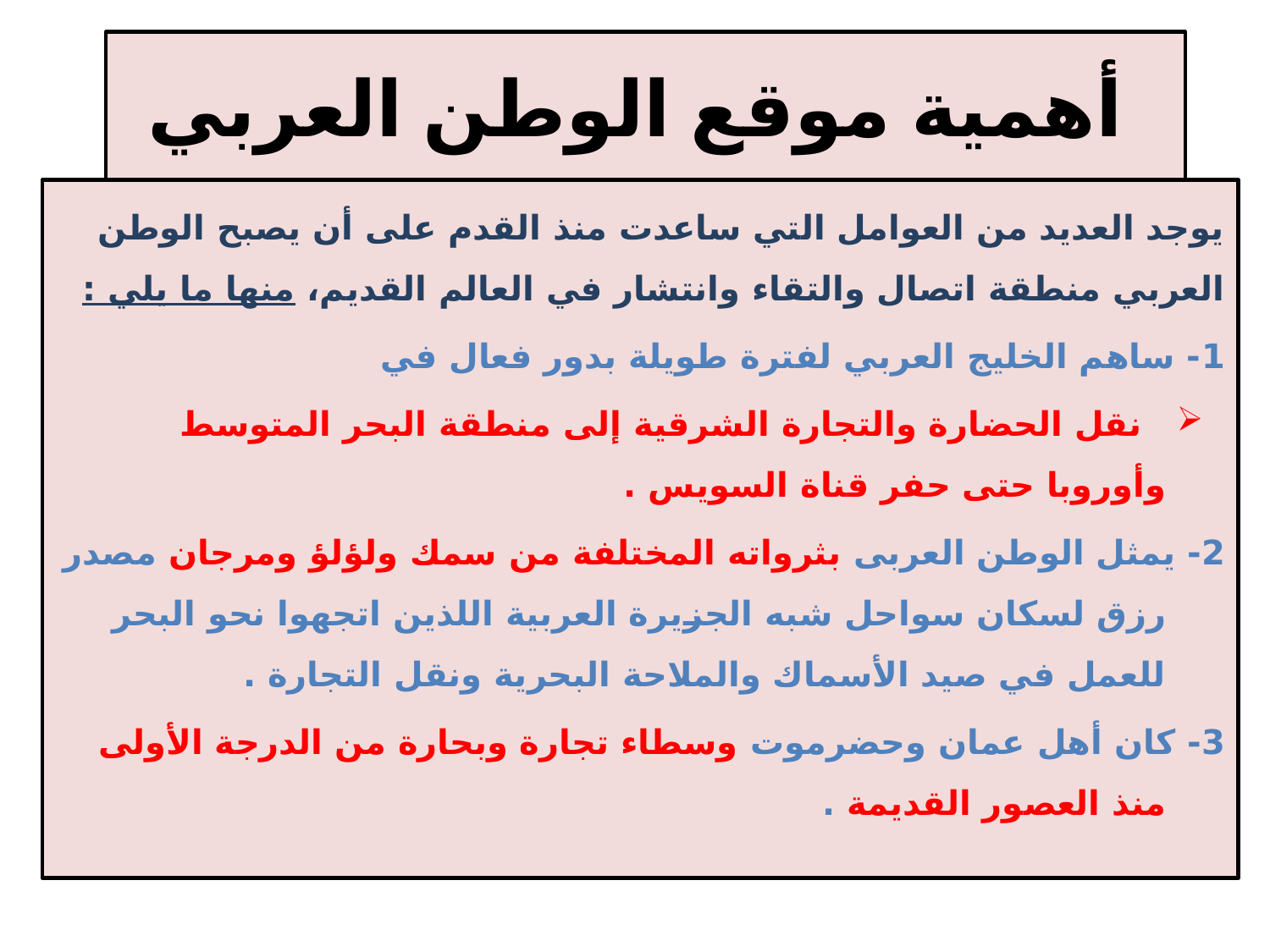

# أهمية موقع الوطن العربي
يوجد العديد من العوامل التي ساعدت منذ القدم على أن يصبح الوطن العربي منطقة اتصال والتقاء وانتشار في العالم القديم، منها ما يلي :
1- ساهم الخليج العربي لفترة طويلة بدور فعال في
  نقل الحضارة والتجارة الشرقية إلى منطقة البحر المتوسط وأوروبا حتى حفر قناة السويس .
2- يمثل الوطن العربى بثرواته المختلفة من سمك ولؤلؤ ومرجان مصدر رزق لسكان سواحل شبه الجزيرة العربية اللذين اتجهوا نحو البحر للعمل في صيد الأسماك والملاحة البحرية ونقل التجارة .
3- كان أهل عمان وحضرموت وسطاء تجارة وبحارة من الدرجة الأولى منذ العصور القديمة .